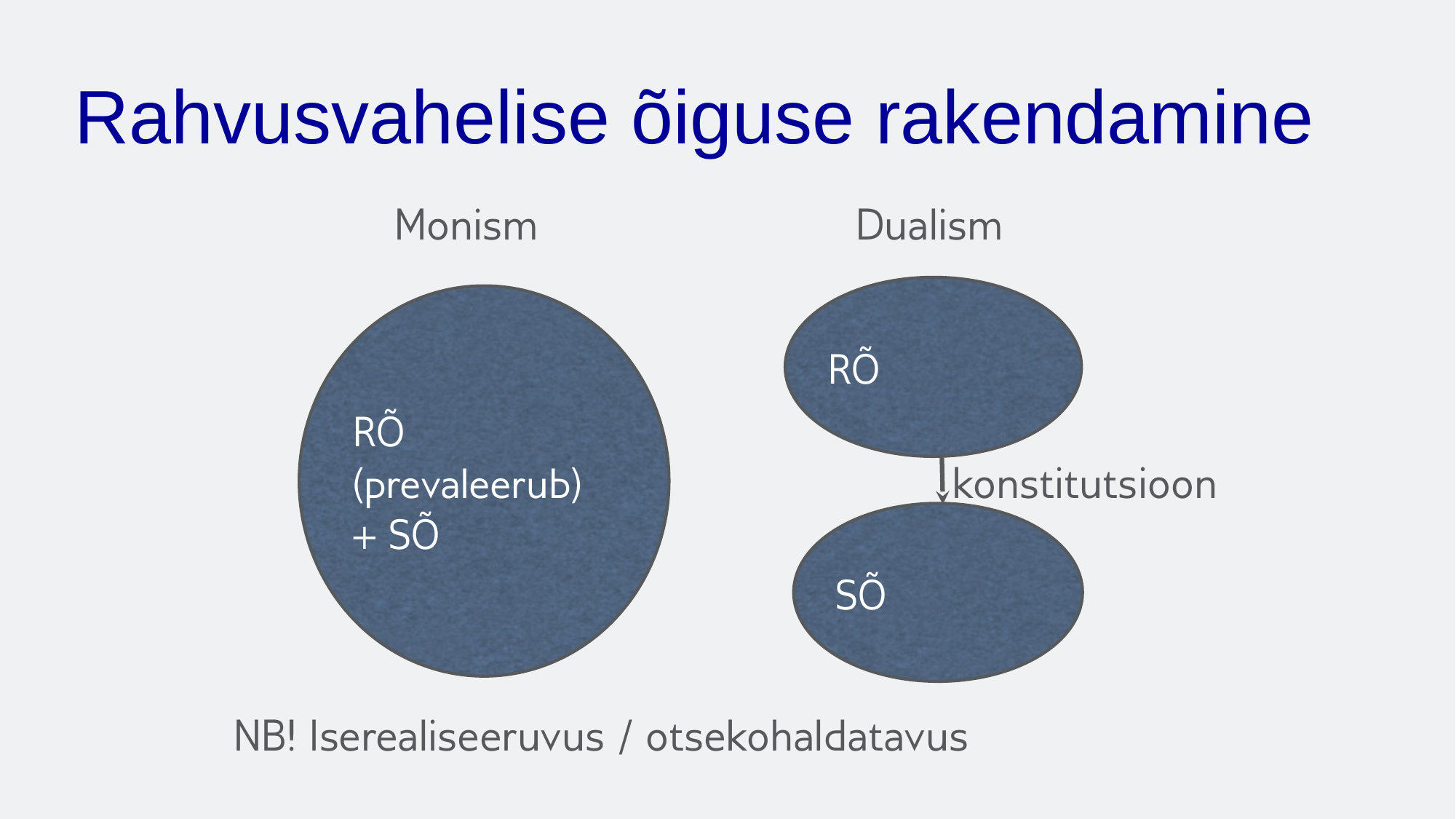

# Rahvusvahelise õiguse rakendamine
Monism
Dualism
RÕ
RÕ (prevaleerub) + SÕ
konstitutsioon

SÕ
NB! Iserealiseeruvus / otsekohaldatavus